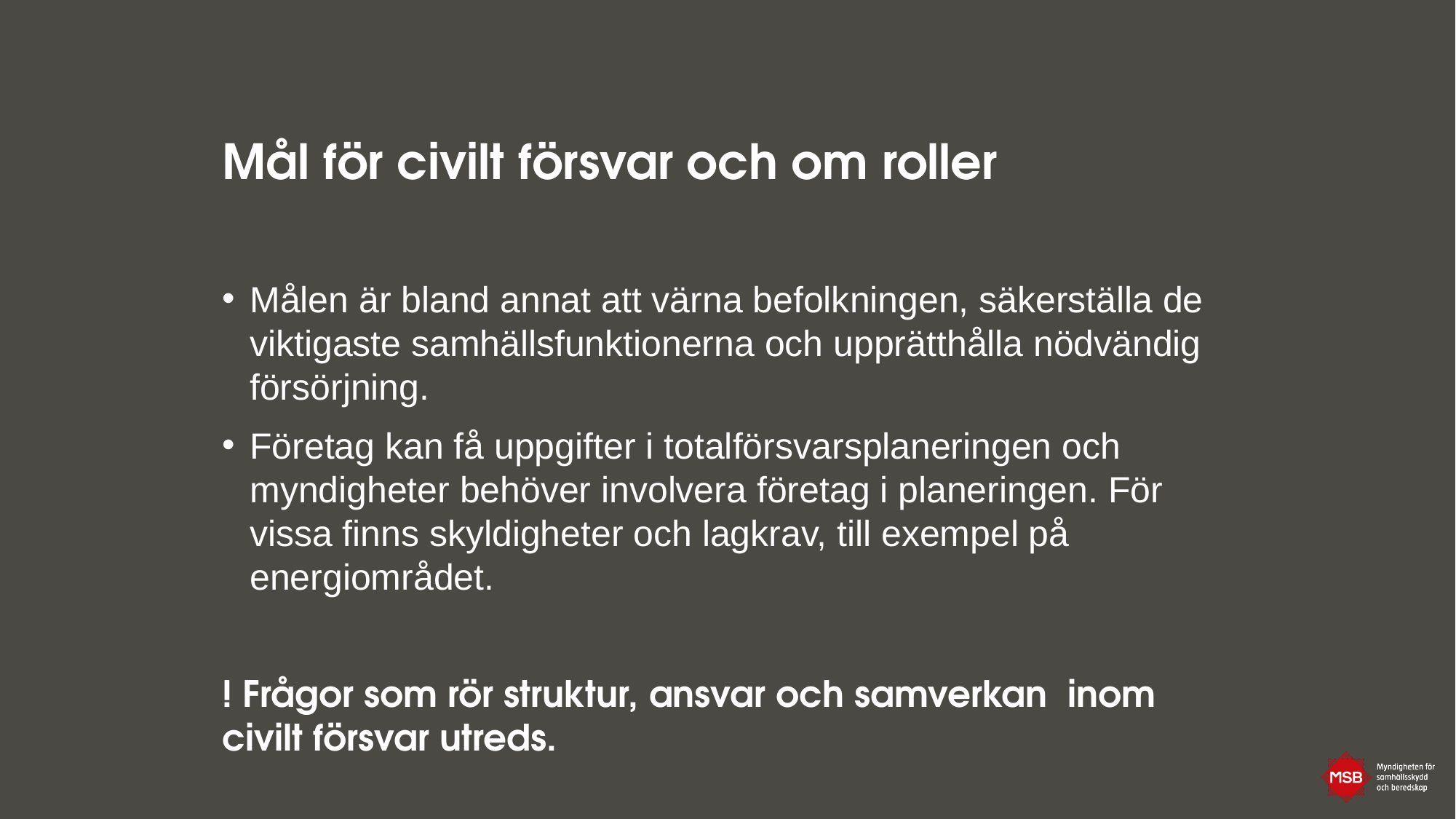

# Mål för civilt försvar och om roller
Målen är bland annat att värna befolkningen, säkerställa de viktigaste samhällsfunktionerna och upprätthålla nödvändig försörjning.
Företag kan få uppgifter i totalförsvarsplaneringen och myndigheter behöver involvera företag i planeringen. För vissa finns skyldigheter och lagkrav, till exempel på energiområdet.

! Frågor som rör struktur, ansvar och samverkan  inom civilt försvar utreds.